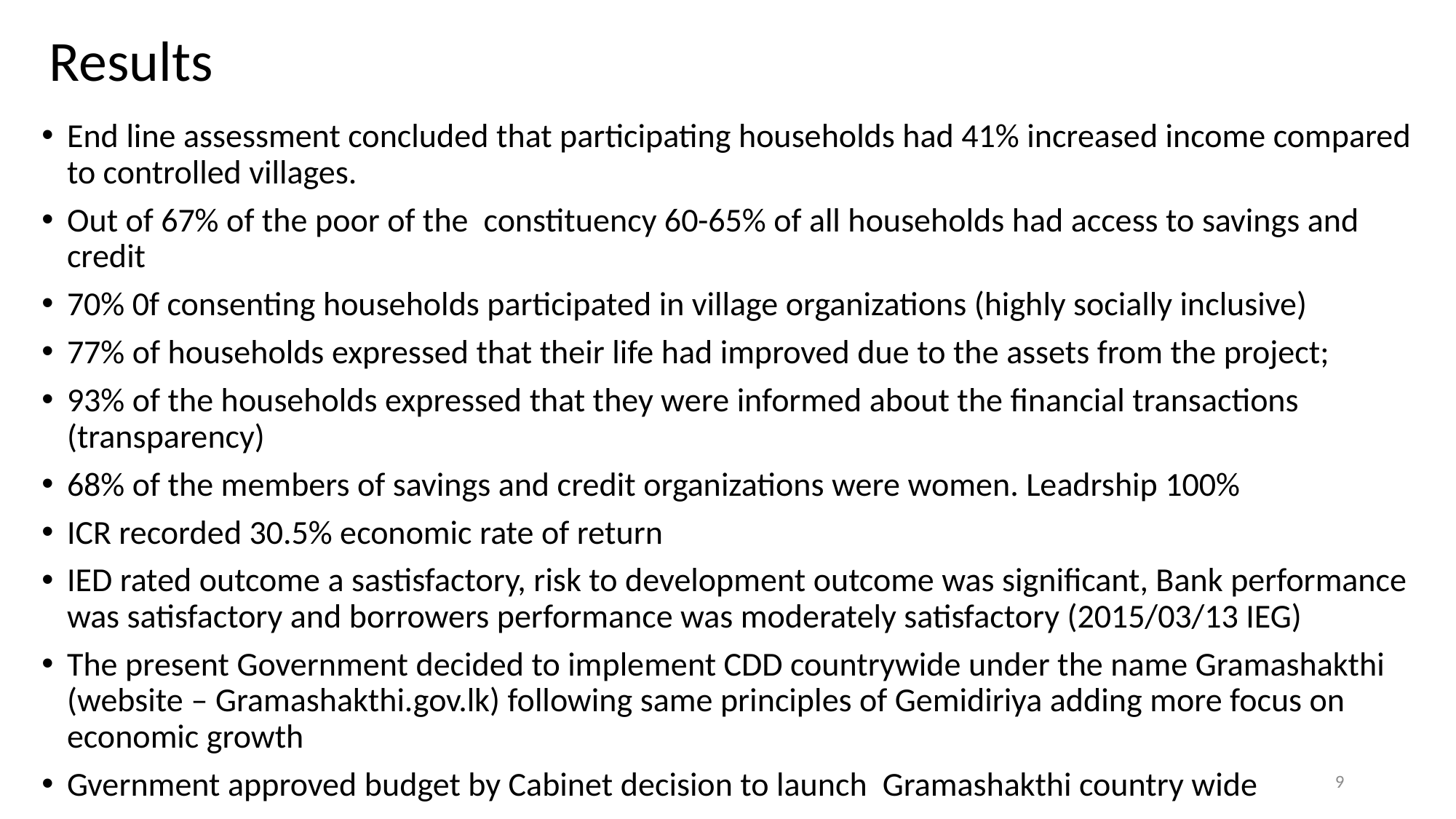

# Results
End line assessment concluded that participating households had 41% increased income compared to controlled villages.
Out of 67% of the poor of the  constituency 60-65% of all households had access to savings and credit
70% 0f consenting households participated in village organizations (highly socially inclusive)
77% of households expressed that their life had improved due to the assets from the project;
93% of the households expressed that they were informed about the financial transactions (transparency)
68% of the members of savings and credit organizations were women. Leadrship 100%
ICR recorded 30.5% economic rate of return
IED rated outcome a sastisfactory, risk to development outcome was significant, Bank performance was satisfactory and borrowers performance was moderately satisfactory (2015/03/13 IEG)
The present Government decided to implement CDD countrywide under the name Gramashakthi (website – Gramashakthi.gov.lk) following same principles of Gemidiriya adding more focus on economic growth
Gvernment approved budget by Cabinet decision to launch  Gramashakthi country wide
9